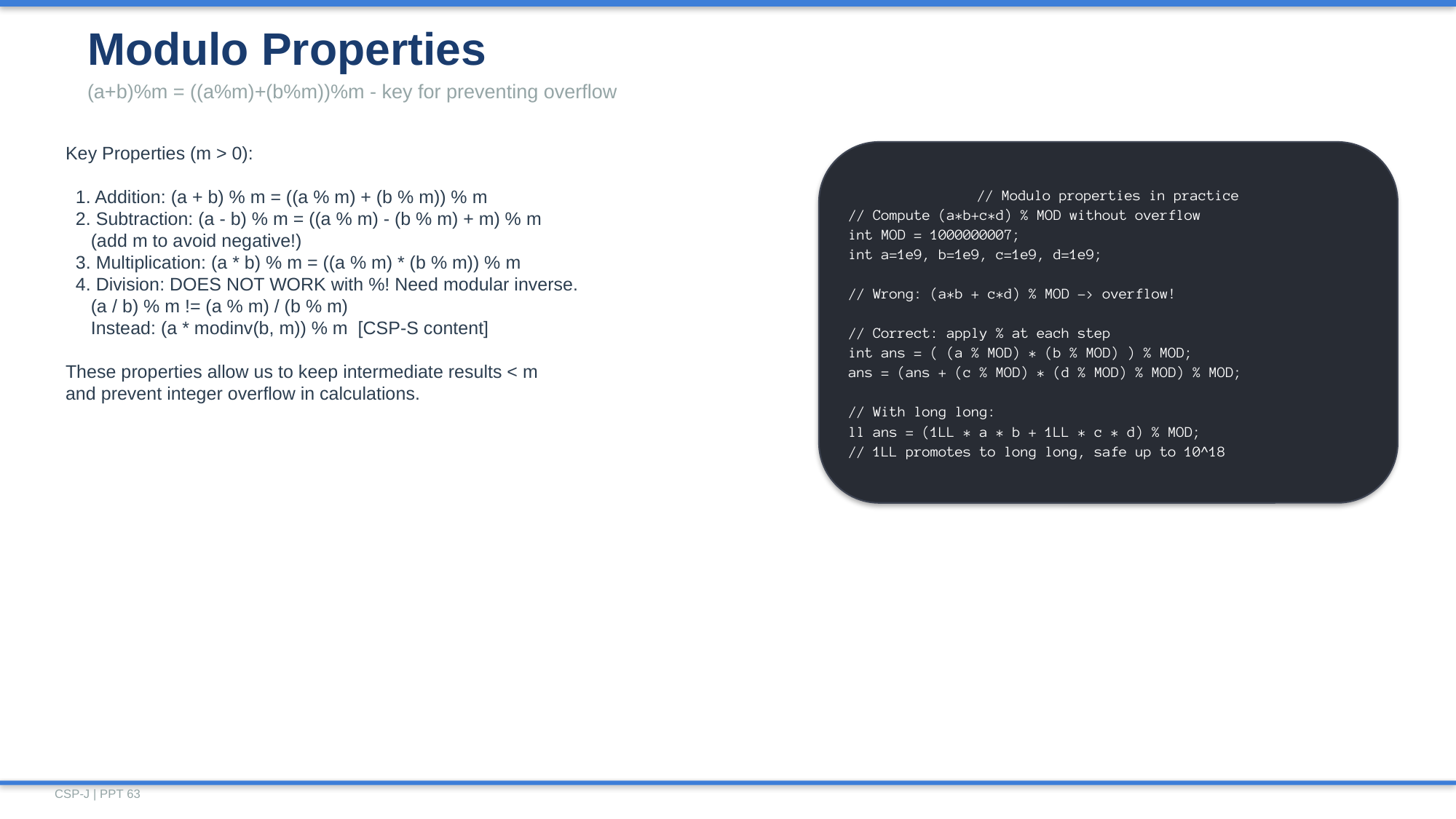

Modulo Properties
(a+b)%m = ((a%m)+(b%m))%m - key for preventing overflow
Key Properties (m > 0):
  1. Addition: (a + b) % m = ((a % m) + (b % m)) % m
  2. Subtraction: (a - b) % m = ((a % m) - (b % m) + m) % m
     (add m to avoid negative!)
  3. Multiplication: (a * b) % m = ((a % m) * (b % m)) % m
  4. Division: DOES NOT WORK with %! Need modular inverse.
     (a / b) % m != (a % m) / (b % m)
     Instead: (a * modinv(b, m)) % m  [CSP-S content]
These properties allow us to keep intermediate results < m
and prevent integer overflow in calculations.
// Modulo properties in practice
// Compute (a*b+c*d) % MOD without overflow
int MOD = 1000000007;
int a=1e9, b=1e9, c=1e9, d=1e9;

// Wrong: (a*b + c*d) % MOD -> overflow!

// Correct: apply % at each step
int ans = ( (a % MOD) * (b % MOD) ) % MOD;
ans = (ans + (c % MOD) * (d % MOD) % MOD) % MOD;

// With long long:
ll ans = (1LL * a * b + 1LL * c * d) % MOD;
// 1LL promotes to long long, safe up to 10^18

CSP-J | PPT 63